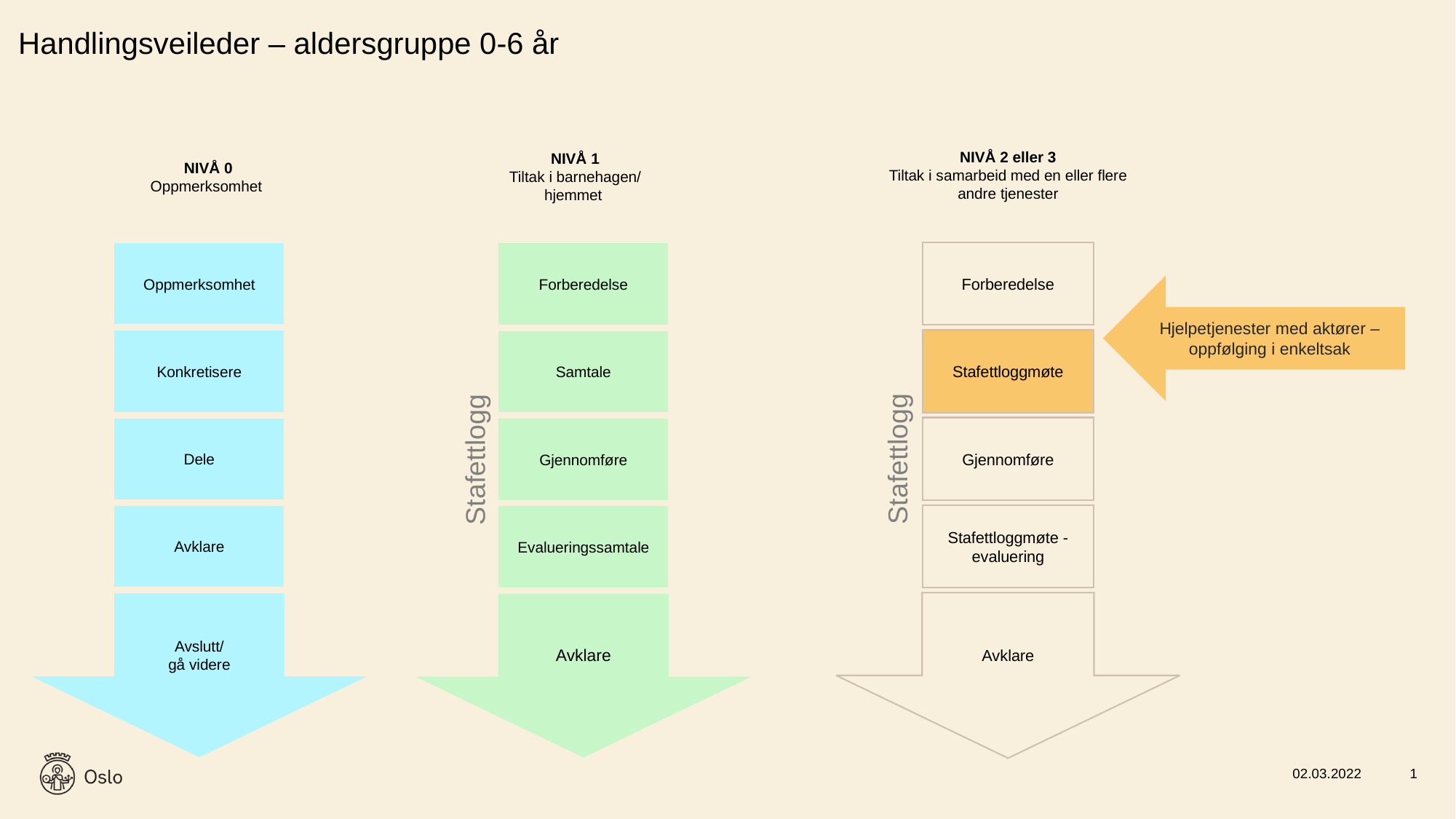

# Handlingsveileder – aldersgruppe 0-6 år
NIVÅ 2 eller 3
Tiltak i samarbeid med en eller flere andre tjenester
NIVÅ 0
Oppmerksomhet
NIVÅ 1
Tiltak i barnehagen/ hjemmet
Oppmerksomhet
Konkretisere
Dele
Avklare
Avslutt/
gå videre
Forberedelse
Stafettloggmøte
Gjennomføre
Stafettloggmøte - evaluering
Avklare
Forberedelse
Samtale
Gjennomføre
Evalueringssamtale
Avklare
Stafettlogg
Stafettlogg
Hjelpetjenester med aktører – oppfølging i enkeltsak
02.03.2022
1